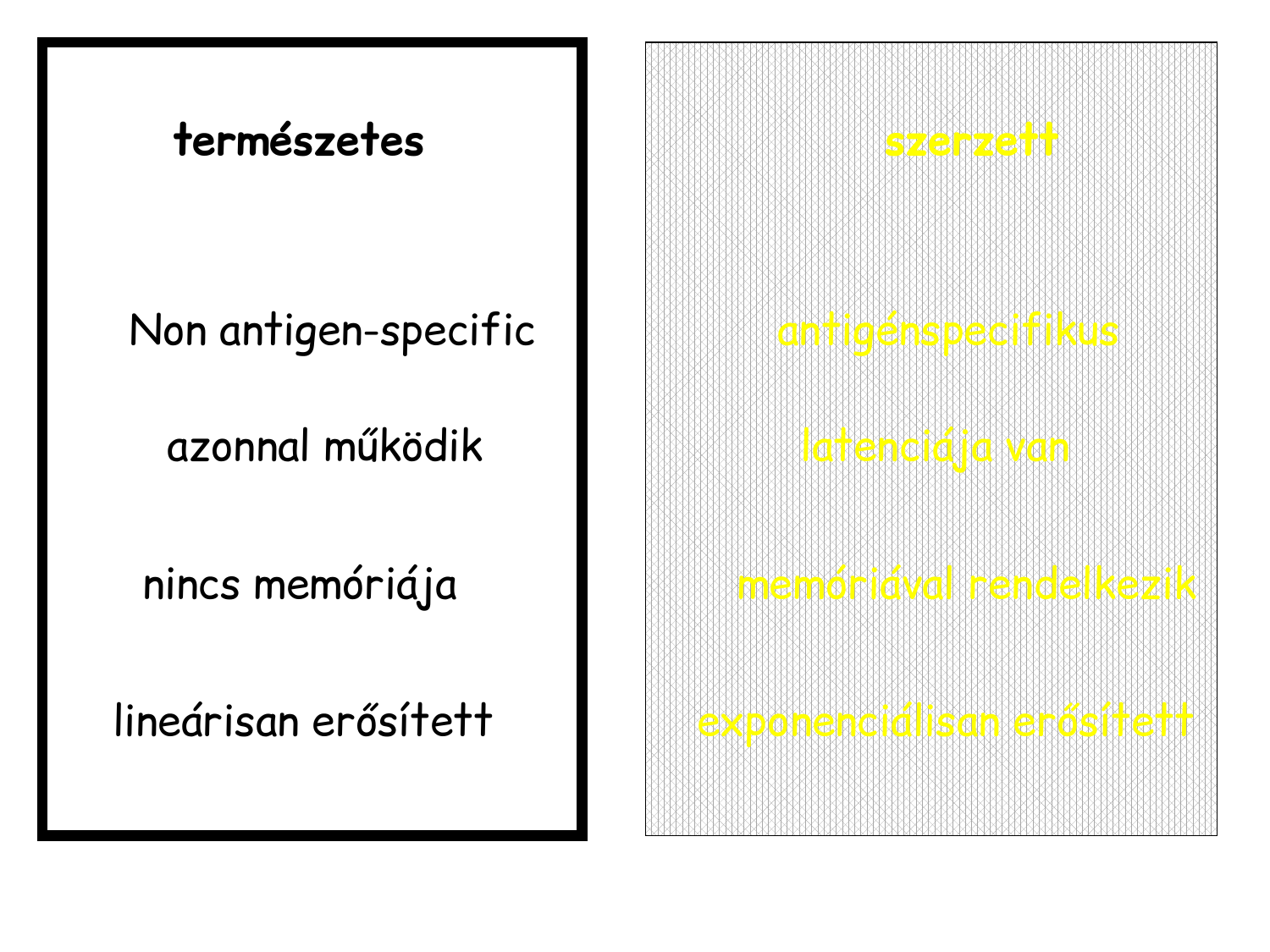

természetes                         szerzett
Non antigen-specific                   antigénspecifikus
  azonnal működik                         latenciája van
 nincs memóriája                      memóriával rendelkezik
lineárisan erősített                exponenciálisan erősített